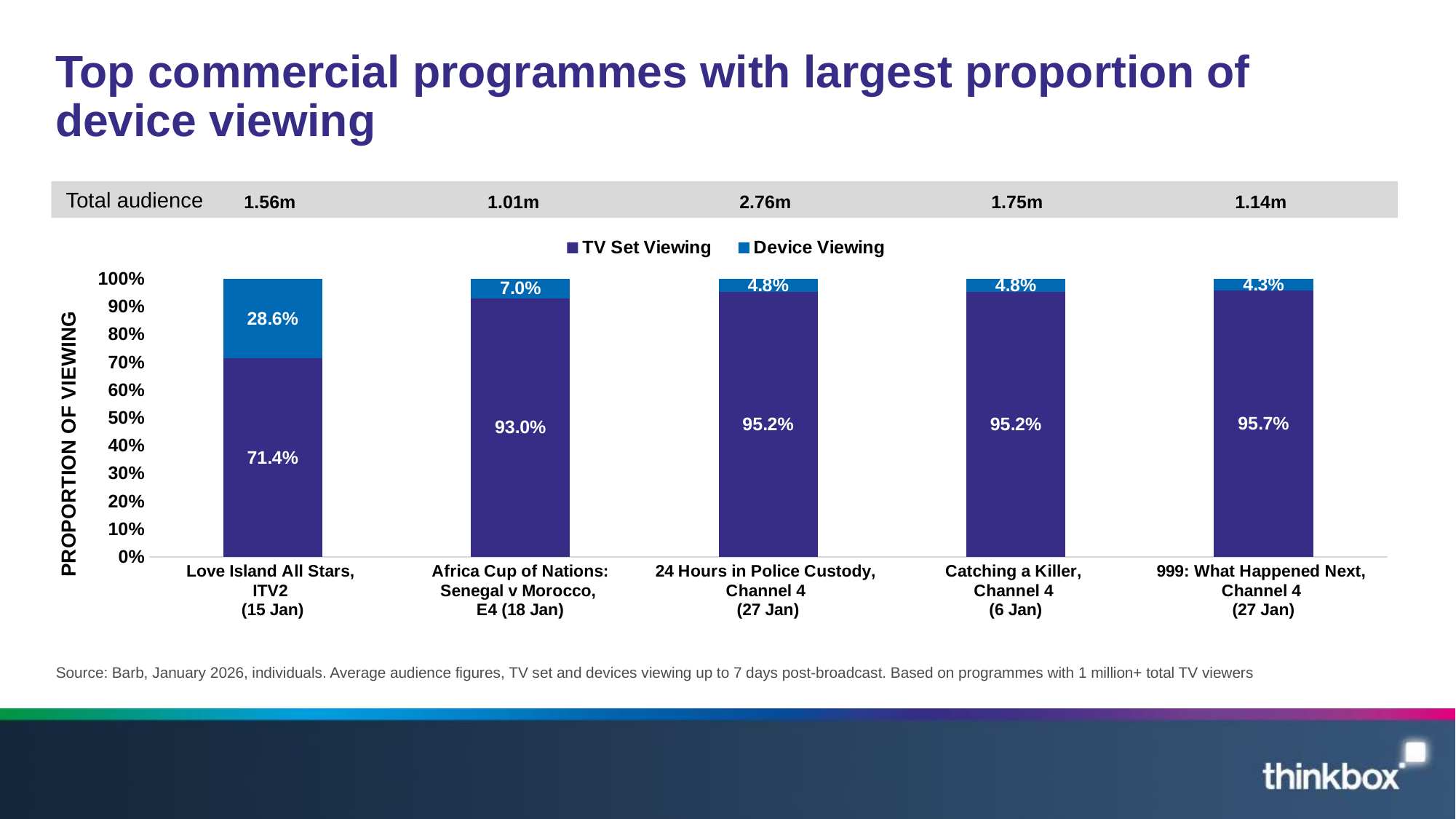

# Top commercial programmes with largest proportion of device viewing

### Chart

| Category | TV Set Viewing | Device Viewing |
|---|---|---|
| Love Island All Stars,
ITV2
(15 Jan) | 0.714 | 0.286 |
| Africa Cup of Nations: Senegal v Morocco,
E4 (18 Jan) | 0.93 | 0.07 |
| 24 Hours in Police Custody,
Channel 4
(27 Jan) | 0.952 | 0.048 |
| Catching a Killer,
Channel 4
(6 Jan) | 0.952 | 0.048 |
| 999: What Happened Next,
Channel 4
(27 Jan) | 0.957 | 0.043 |
Total audience

1.56m
1.01m
2.76m
1.75m
1.14m
Source: Barb, January 2026, individuals. Average audience figures, TV set and devices viewing up to 7 days post-broadcast. Based on programmes with 1 million+ total TV viewers